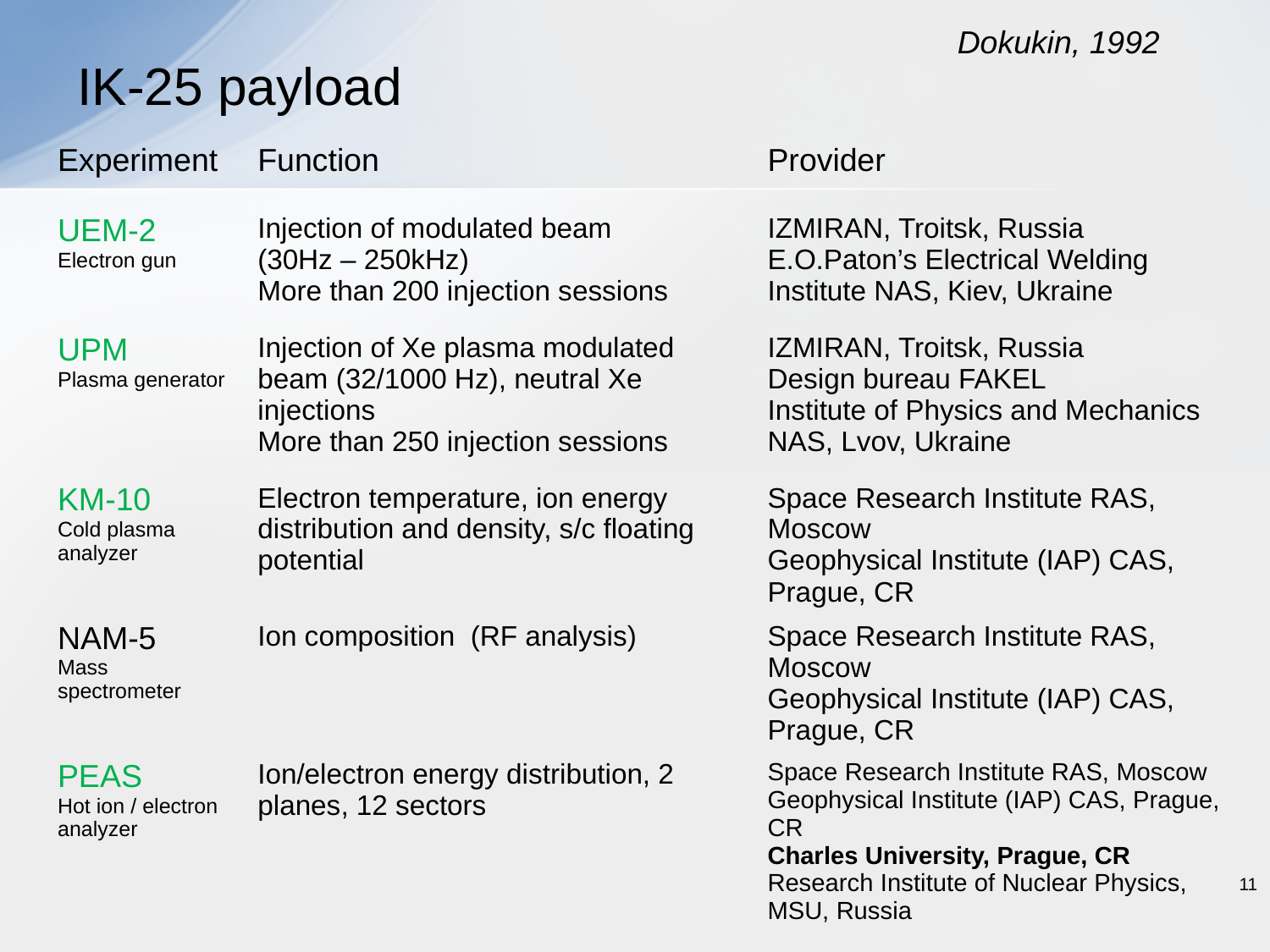

Dokukin, 1992
# IK-25 payload
| Experiment | Function | Provider |
| --- | --- | --- |
| UEM-2 Electron gun | Injection of modulated beam (30Hz – 250kHz) More than 200 injection sessions | IZMIRAN, Troitsk, Russia E.O.Paton’s Electrical Welding Institute NAS, Kiev, Ukraine |
| UPM Plasma generator | Injection of Xe plasma modulated beam (32/1000 Hz), neutral Xe injections More than 250 injection sessions | IZMIRAN, Troitsk, Russia Design bureau FAKEL Institute of Physics and Mechanics NAS, Lvov, Ukraine |
| KM-10 Cold plasma analyzer | Electron temperature, ion energy distribution and density, s/c floating potential | Space Research Institute RAS, Moscow Geophysical Institute (IAP) CAS, Prague, CR |
| NAM-5 Mass spectrometer | Ion composition (RF analysis) | Space Research Institute RAS, Moscow Geophysical Institute (IAP) CAS, Prague, CR |
| PEAS Hot ion / electron analyzer | Ion/electron energy distribution, 2 planes, 12 sectors | Space Research Institute RAS, Moscow Geophysical Institute (IAP) CAS, Prague, CR Charles University, Prague, CR Research Institute of Nuclear Physics, MSU, Russia |
11